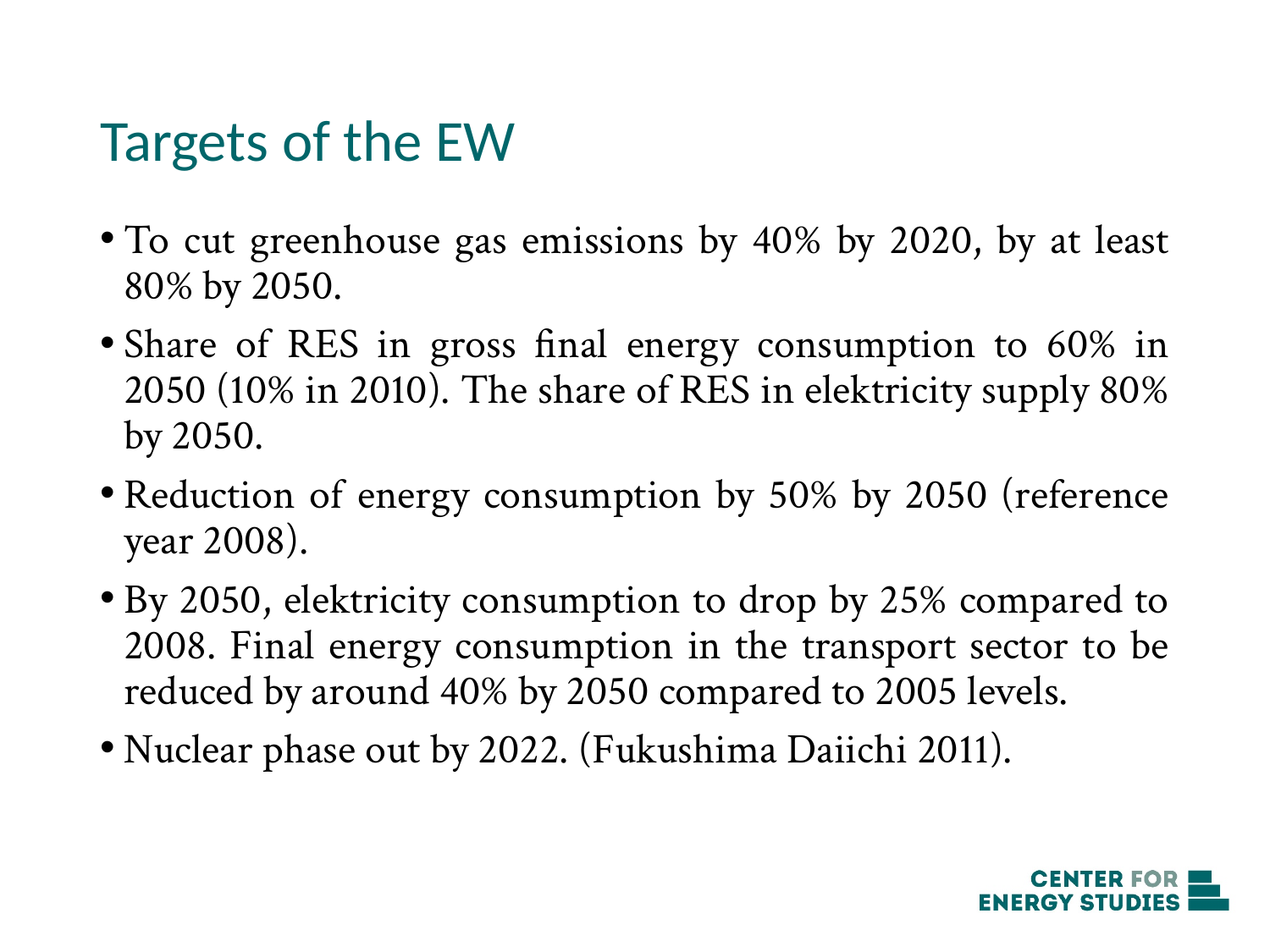

# Targets of the EW
To cut greenhouse gas emissions by 40% by 2020, by at least 80% by 2050.
Share of RES in gross final energy consumption to 60% in 2050 (10% in 2010). The share of RES in elektricity supply 80% by 2050.
Reduction of energy consumption by 50% by 2050 (reference year 2008).
By 2050, elektricity consumption to drop by 25% compared to 2008. Final energy consumption in the transport sector to be reduced by around 40% by 2050 compared to 2005 levels.
Nuclear phase out by 2022. (Fukushima Daiichi 2011).